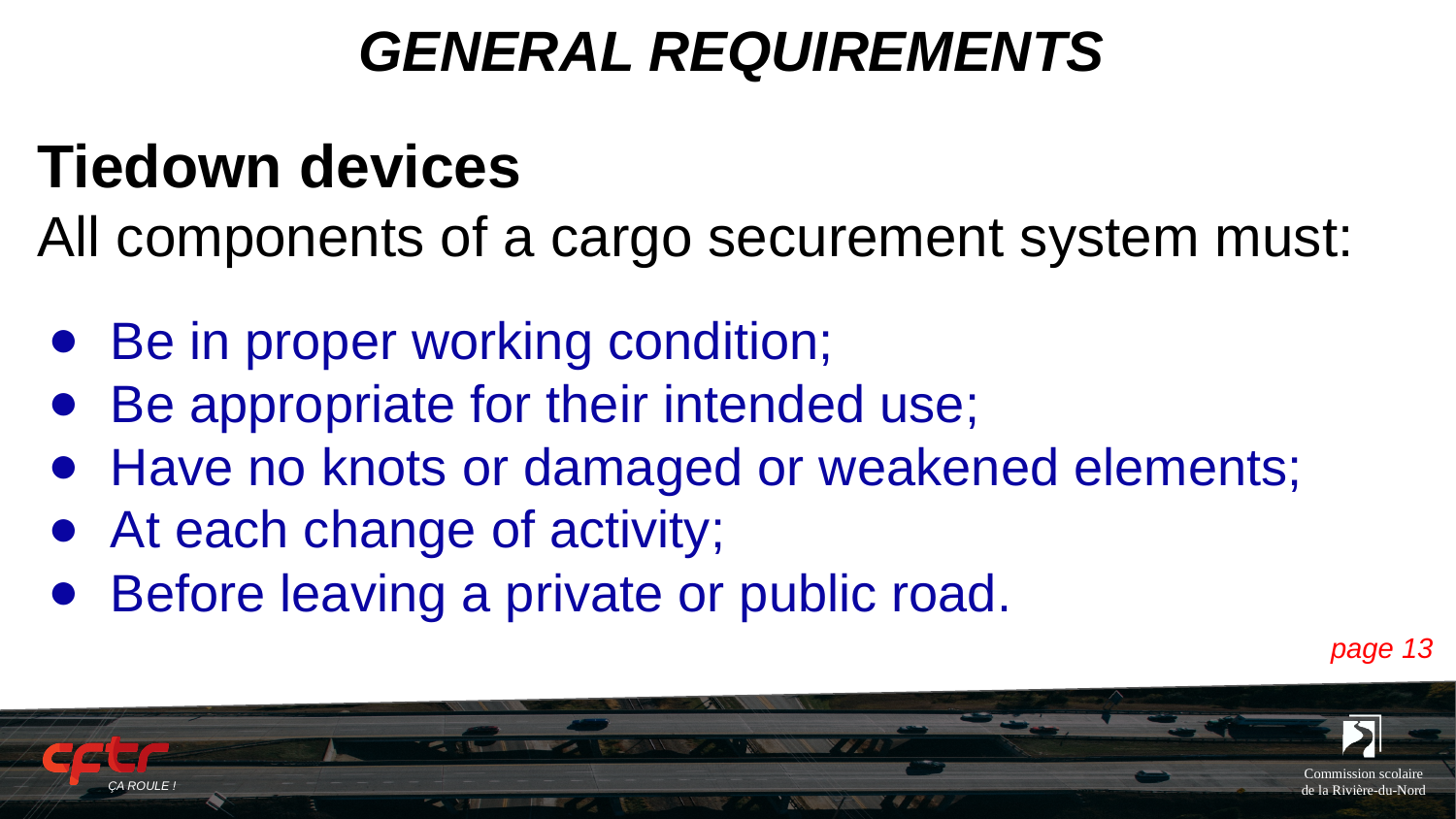

# GENERAL REQUIREMENTS
Tiedown devices
All components of a cargo securement system must:

Be in proper working condition;
Be appropriate for their intended use;
Have no knots or damaged or weakened elements;
At each change of activity;
Before leaving a private or public road.

page 13